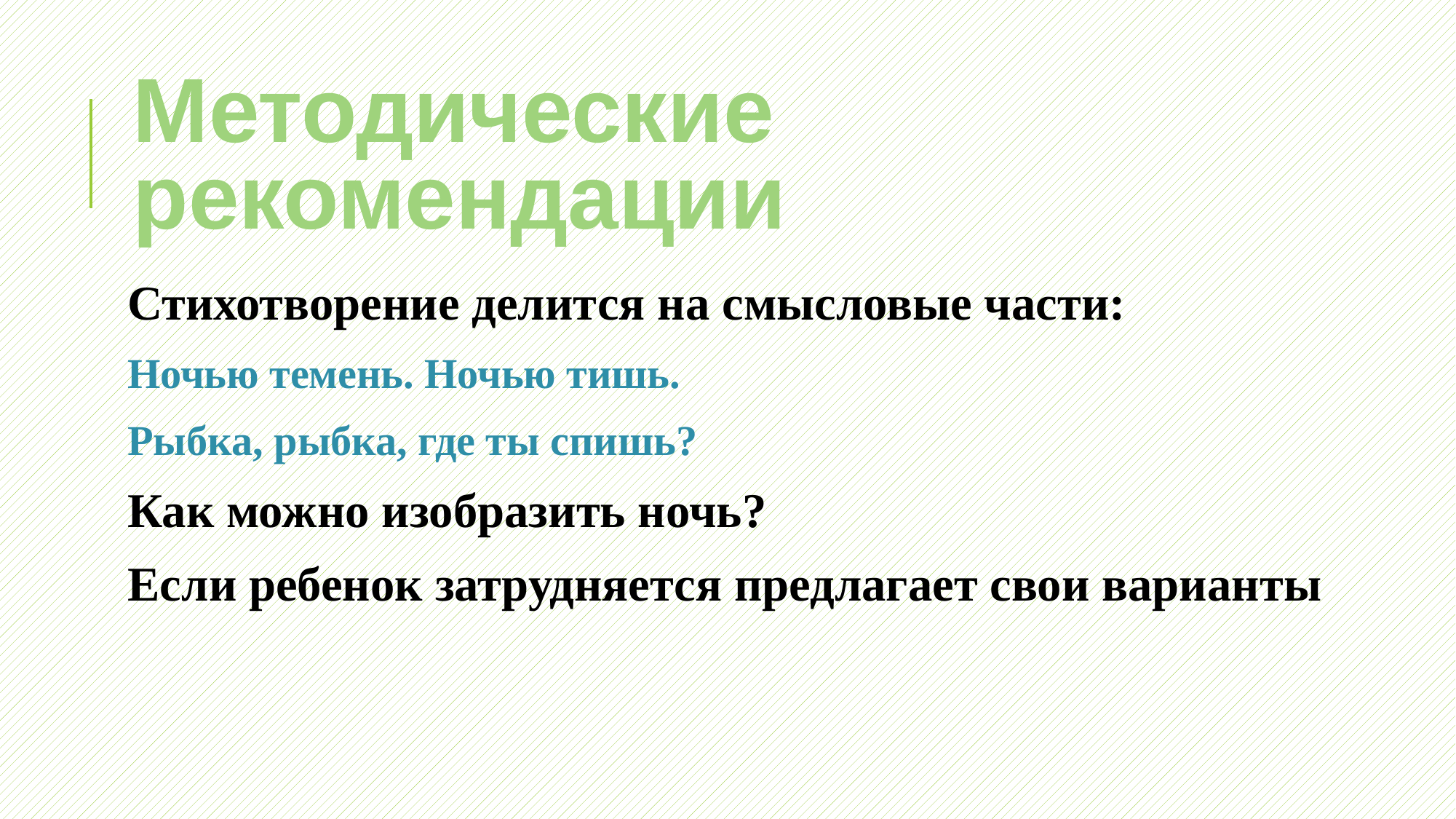

# Методические рекомендации
Стихотворение делится на смысловые части:
Ночью темень. Ночью тишь.
Рыбка, рыбка, где ты спишь?
Как можно изобразить ночь?
Если ребенок затрудняется предлагает свои варианты